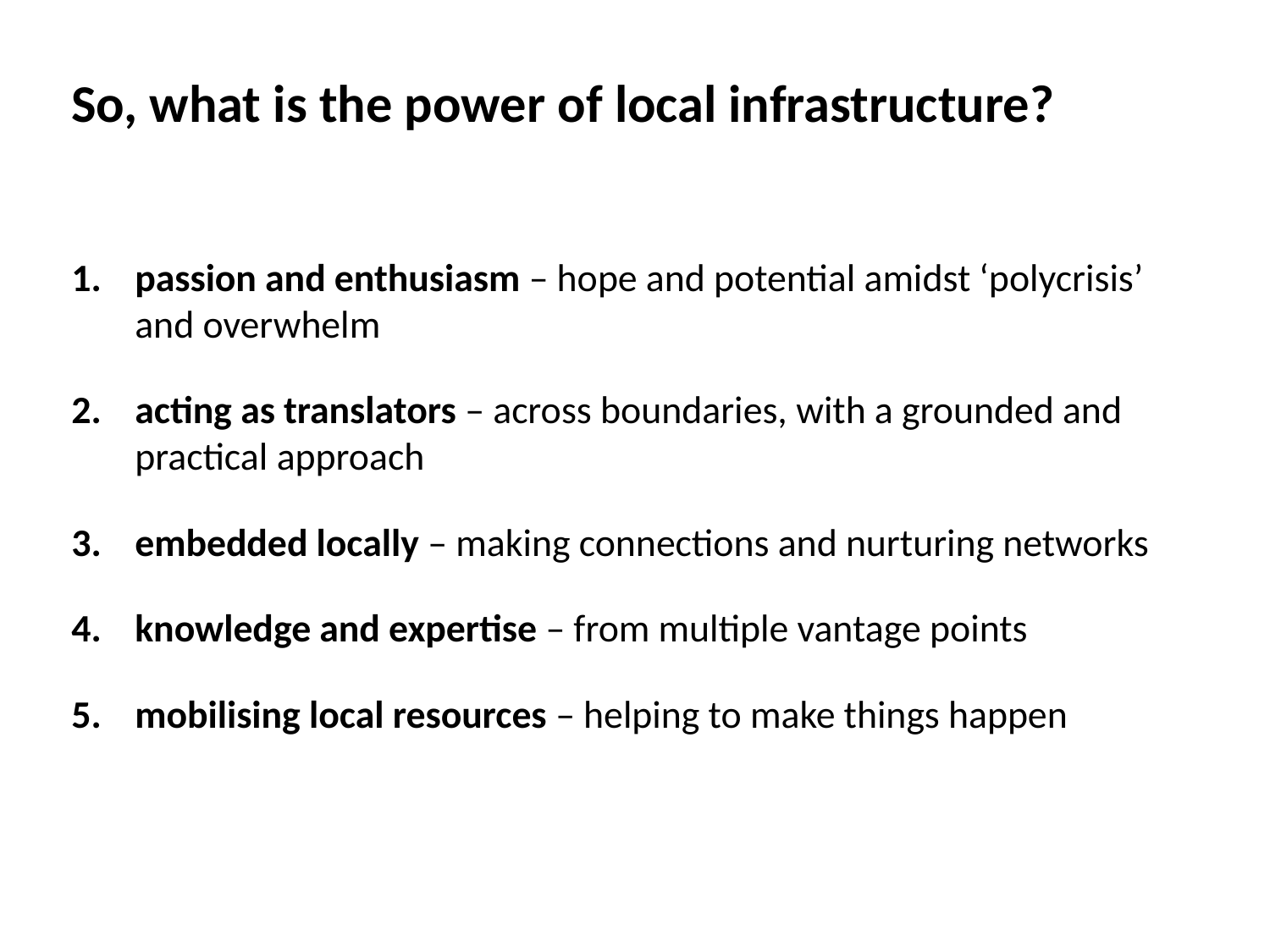

# So, what is the power of local infrastructure?
passion and enthusiasm – hope and potential amidst ‘polycrisis’ and overwhelm
acting as translators – across boundaries, with a grounded and practical approach
embedded locally – making connections and nurturing networks
knowledge and expertise – from multiple vantage points
mobilising local resources – helping to make things happen